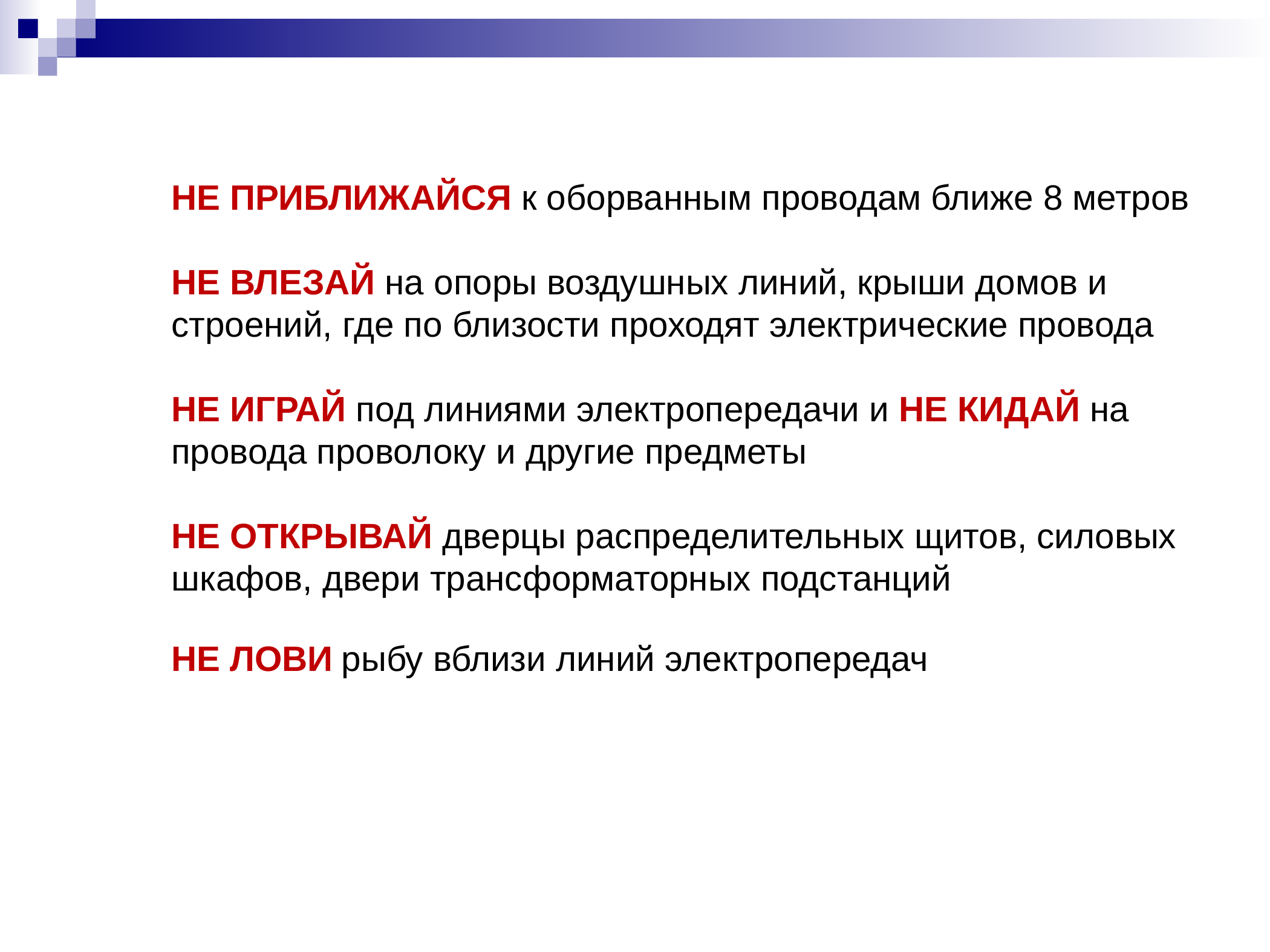

НЕ ПРИБЛИЖАЙСЯ к оборванным проводам ближе 8 метров

НЕ ВЛЕЗАЙ на опоры воздушных линий, крыши домов и строений, где по близости проходят электрические провода

НЕ ИГРАЙ под линиями электропередачи и НЕ КИДАЙ на провода проволоку и другие предметы

НЕ ОТКРЫВАЙ дверцы распределительных щитов, силовых шкафов, двери трансформаторных подстанций

НЕ ЛОВИ рыбу вблизи линий электропередач